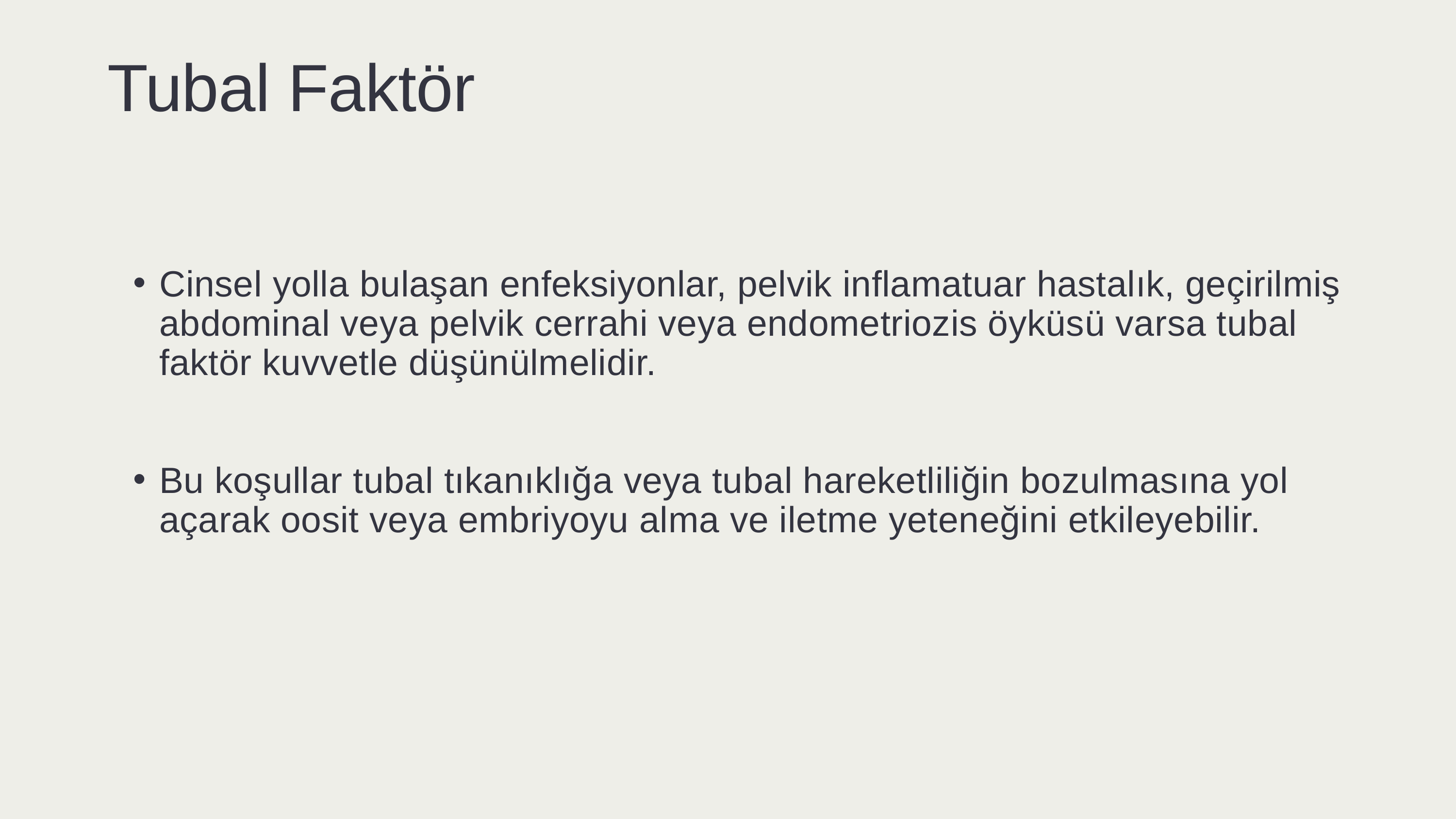

Tubal Faktör

Cinsel yolla bulaşan enfeksiyonlar, pelvik inflamatuar hastalık, geçirilmiş abdominal veya pelvik cerrahi veya endometriozis öyküsü varsa tubal faktör kuvvetle düşünülmelidir.

Bu koşullar tubal tıkanıklığa veya tubal hareketliliğin bozulmasına yol açarak oosit veya embriyoyu alma ve iletme yeteneğini etkileyebilir.